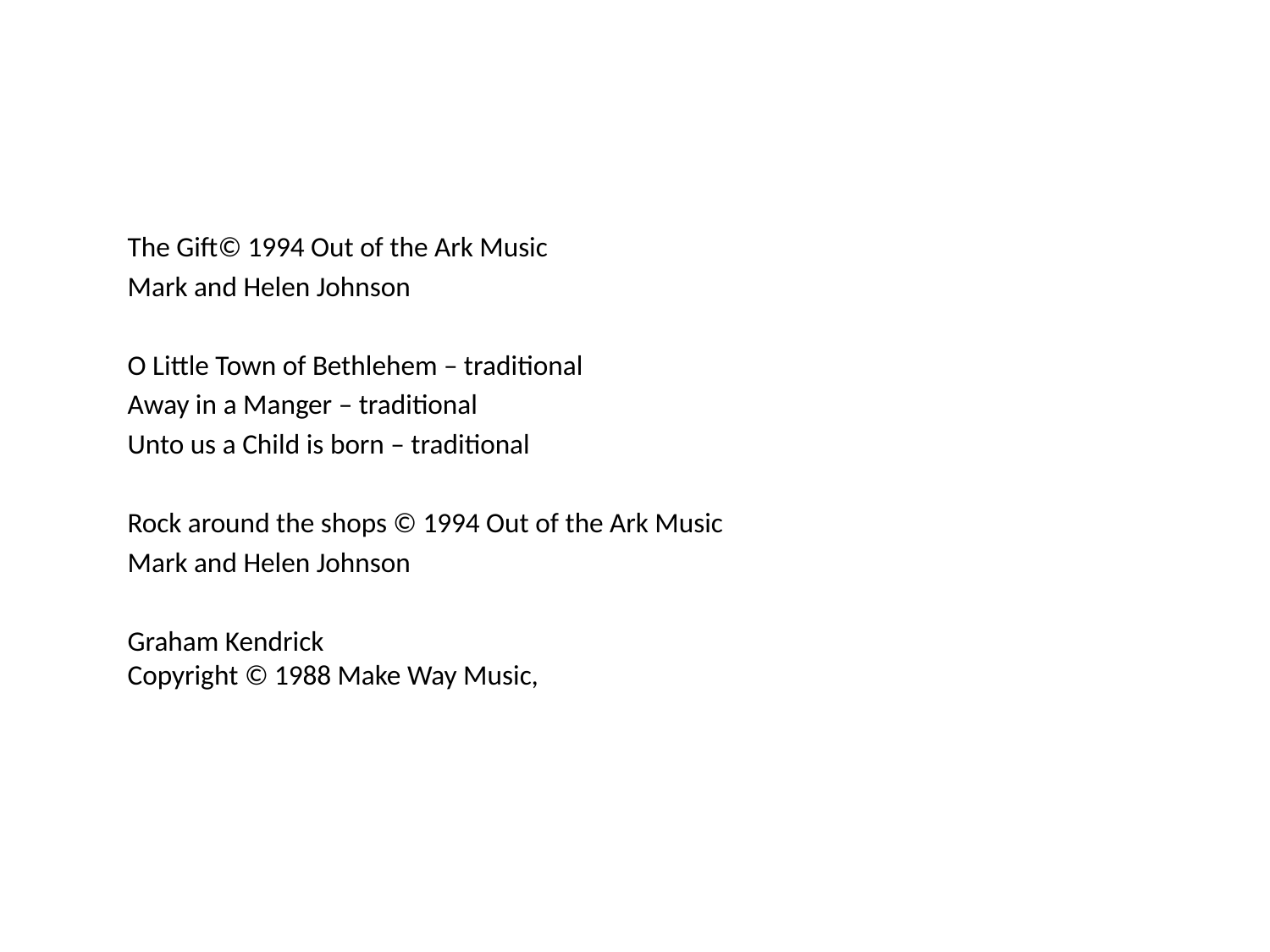

#
The Gift© 1994 Out of the Ark Music
Mark and Helen Johnson

O Little Town of Bethlehem – traditional
Away in a Manger – traditional
Unto us a Child is born – traditional

Rock around the shops © 1994 Out of the Ark Music
Mark and Helen Johnson

Graham Kendrick
Copyright © 1988 Make Way Music,